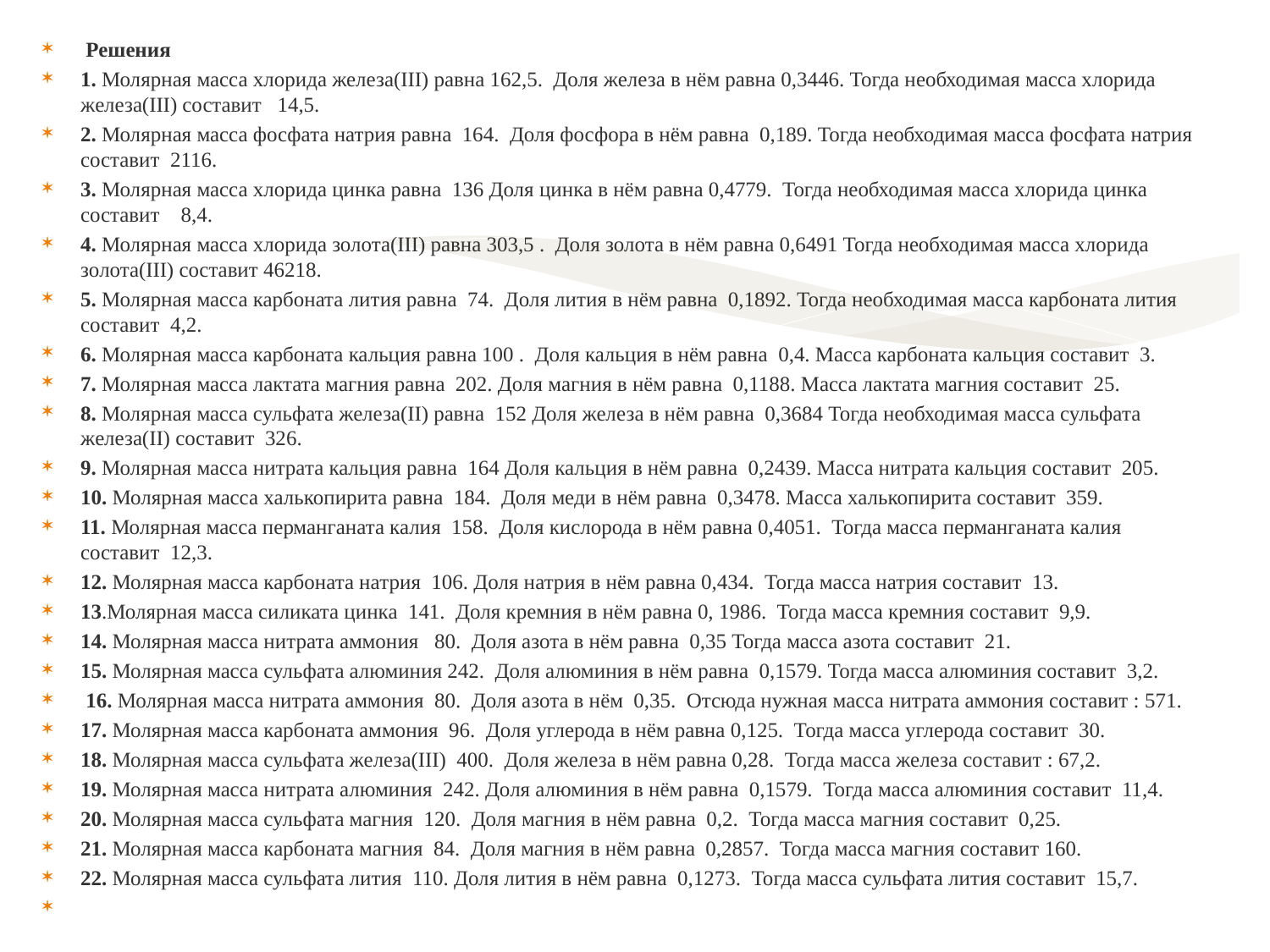

Решения
1. Молярная масса хлорида железа(III) равна 162,5.  Доля железа в нём равна 0,3446. Тогда необходимая масса хлорида железа(III) составит   14,5.
2. Молярная масса фосфата натрия равна  164.  Доля фосфора в нём равна  0,189. Тогда необходимая масса фосфата натрия составит  2116.
3. Молярная масса хлорида цинка равна  136 Доля цинка в нём равна 0,4779.  Тогда необходимая масса хлорида цинка составит    8,4.
4. Молярная масса хлорида золота(III) равна 303,5 .  Доля золота в нём равна 0,6491 Тогда необходимая масса хлорида золота(III) составит 46218.
5. Молярная масса карбоната лития равна  74.  Доля лития в нём равна  0,1892. Тогда необходимая масса карбоната лития составит  4,2.
6. Молярная масса карбоната кальция равна 100 .  Доля кальция в нём равна  0,4. Масса карбоната кальция составит  3.
7. Молярная масса лактата магния равна  202. Доля магния в нём равна  0,1188. Масса лактата магния составит  25.
8. Молярная масса сульфата железа(II) равна  152 Доля железа в нём равна  0,3684 Тогда необходимая масса сульфата железа(II) составит  326.
9. Молярная масса нитрата кальция равна  164 Доля кальция в нём равна  0,2439. Масса нитрата кальция составит  205.
10. Молярная масса халькопирита равна  184.  Доля меди в нём равна  0,3478. Масса халькопирита составит  359.
11. Молярная масса перманганата калия  158.  Доля кислорода в нём равна 0,4051.  Тогда масса перманганата калия составит  12,3.
12. Молярная масса карбоната натрия  106. Доля натрия в нём равна 0,434.  Тогда масса натрия составит  13.
13.Молярная масса силиката цинка  141.  Доля кремния в нём равна 0, 1986.  Тогда масса кремния составит  9,9.
14. Молярная масса нитрата аммония   80.  Доля азота в нём равна  0,35 Тогда масса азота составит  21.
15. Молярная масса сульфата алюминия 242.  Доля алюминия в нём равна  0,1579. Тогда масса алюминия составит  3,2.
 16. Молярная масса нитрата аммония  80.  Доля азота в нём  0,35.  Отсюда нужная масса нитрата аммония составит : 571.
17. Молярная масса карбоната аммония  96.  Доля углерода в нём равна 0,125.  Тогда масса углерода составит  30.
18. Молярная масса сульфата железа(III)  400.  Доля железа в нём равна 0,28.  Тогда масса железа составит : 67,2.
19. Молярная масса нитрата алюминия  242. Доля алюминия в нём равна  0,1579.  Тогда масса алюминия составит  11,4.
20. Молярная масса сульфата магния  120.  Доля магния в нём равна  0,2.  Тогда масса магния составит  0,25.
21. Молярная масса карбоната магния  84.  Доля магния в нём равна  0,2857.  Тогда масса магния составит 160.
22. Молярная масса сульфата лития  110. Доля лития в нём равна  0,1273.  Тогда масса сульфата лития составит  15,7.